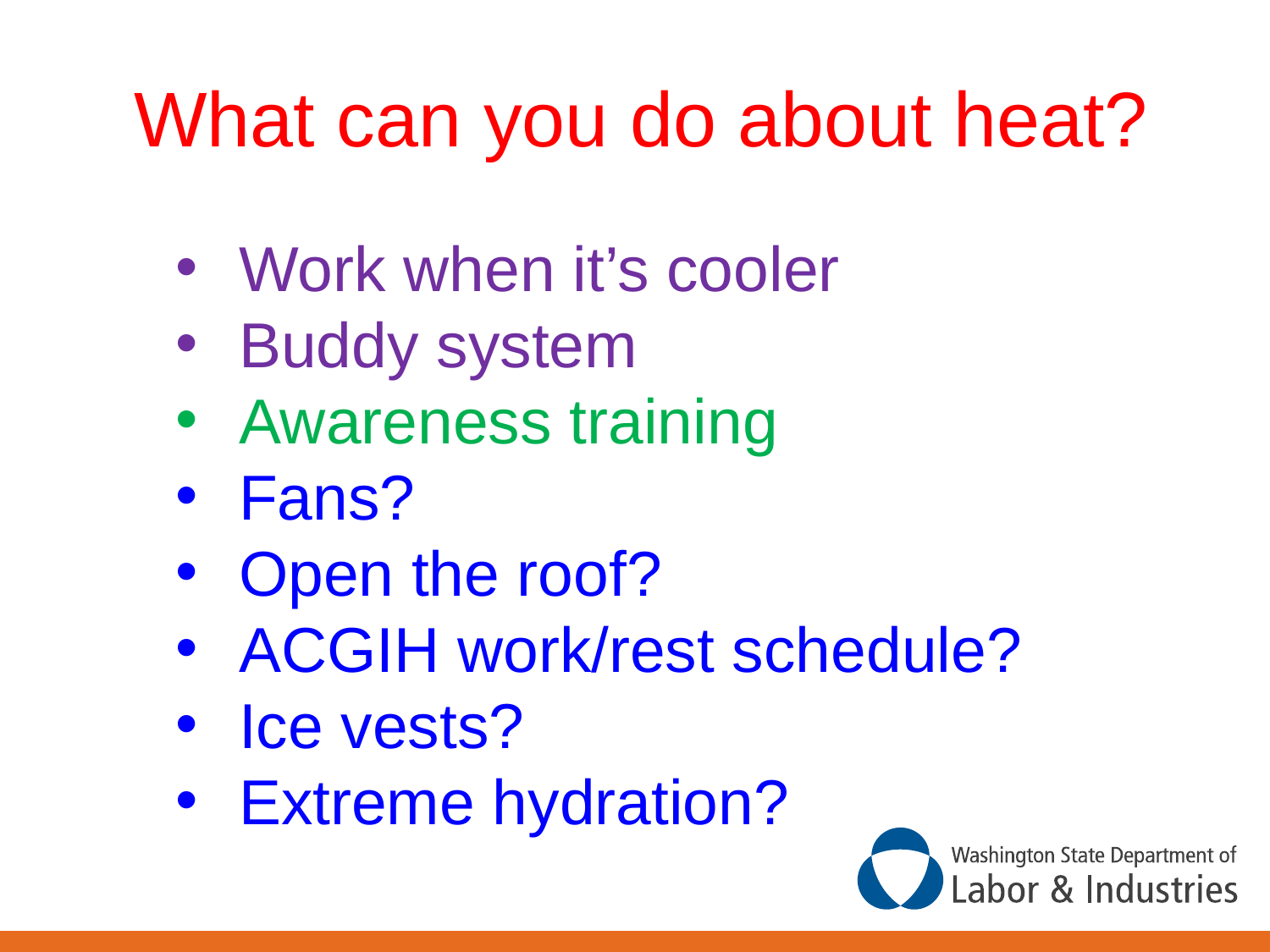

What can you do about heat?
Work when it’s cooler
Buddy system
Awareness training
Fans?
Open the roof?
ACGIH work/rest schedule?
Ice vests?
Extreme hydration?